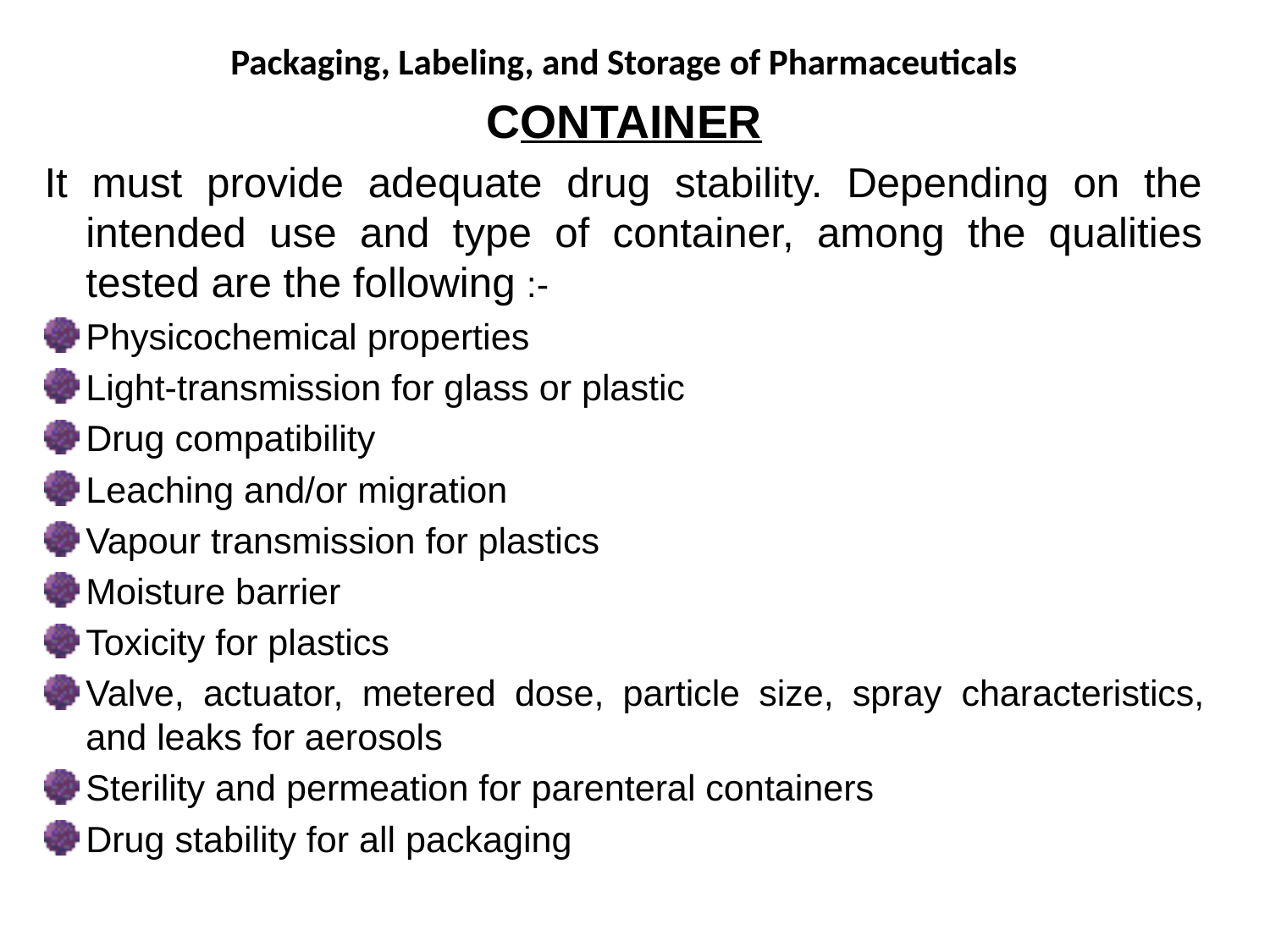

Packaging, Labeling, and Storage of Pharmaceuticals
CONTAINER
It must provide adequate drug stability. Depending on the intended use and type of container, among the qualities tested are the following :-
Physicochemical properties
Light-transmission for glass or plastic
Drug compatibility
Leaching and/or migration
Vapour transmission for plastics
Moisture barrier
Toxicity for plastics
Valve, actuator, metered dose, particle size, spray characteristics, and leaks for aerosols
Sterility and permeation for parenteral containers
Drug stability for all packaging